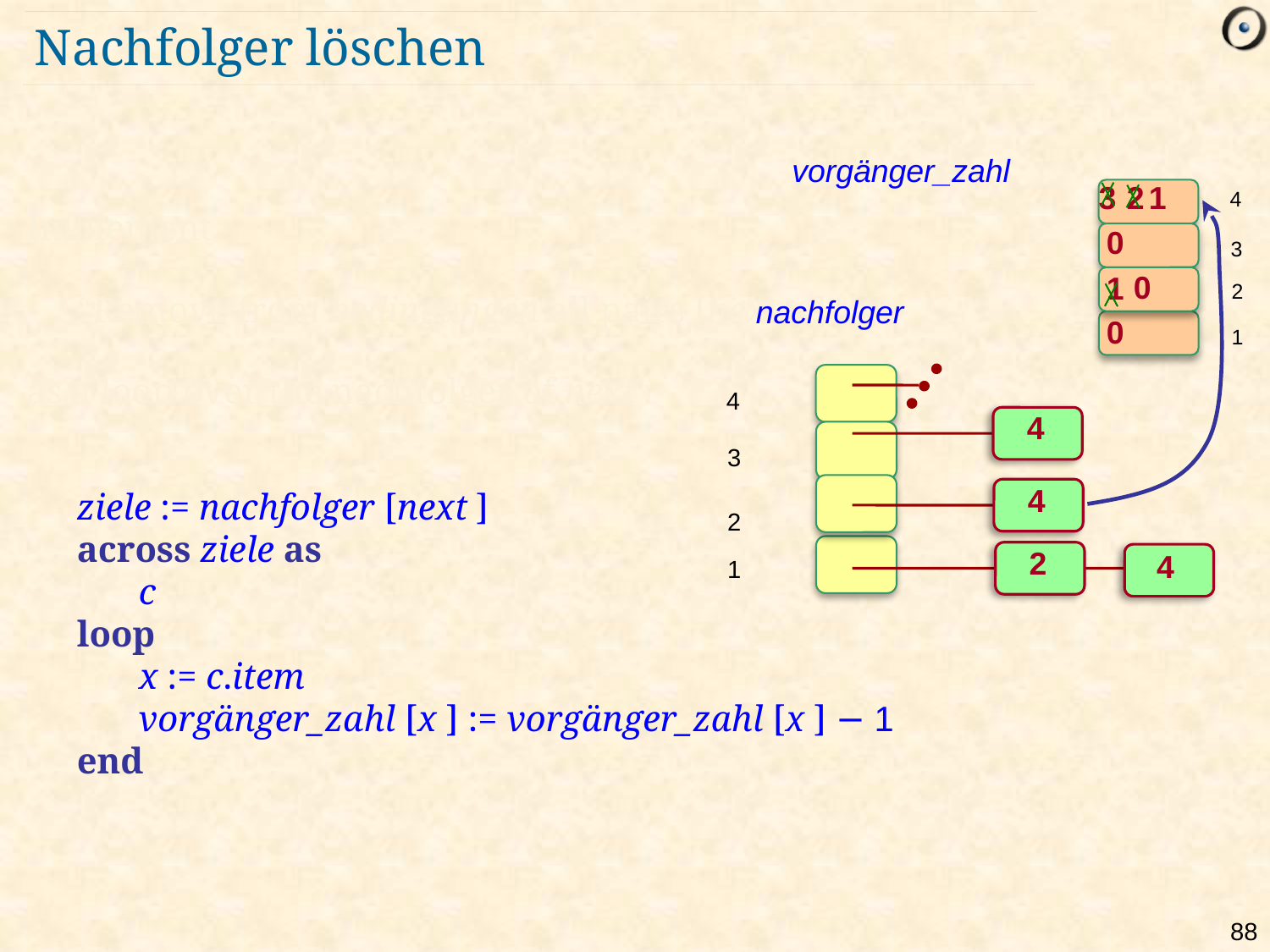

# Nachfolger löschen
vorgänger_zahl
3
2
1
4

Implement

	“Remove from bedingungen all pairs [next, y]”

as a loop over the nachfolger of next :

	ziele := nachfolger [next ]
	across ziele as
		c
	loop
	 	x := c.item
		vorgänger_zahl [x ] := vorgänger_zahl [x ] − 1
	end
0
3
0
1
2

nachfolger
0
1

4

4

3
4

2

2

4

1